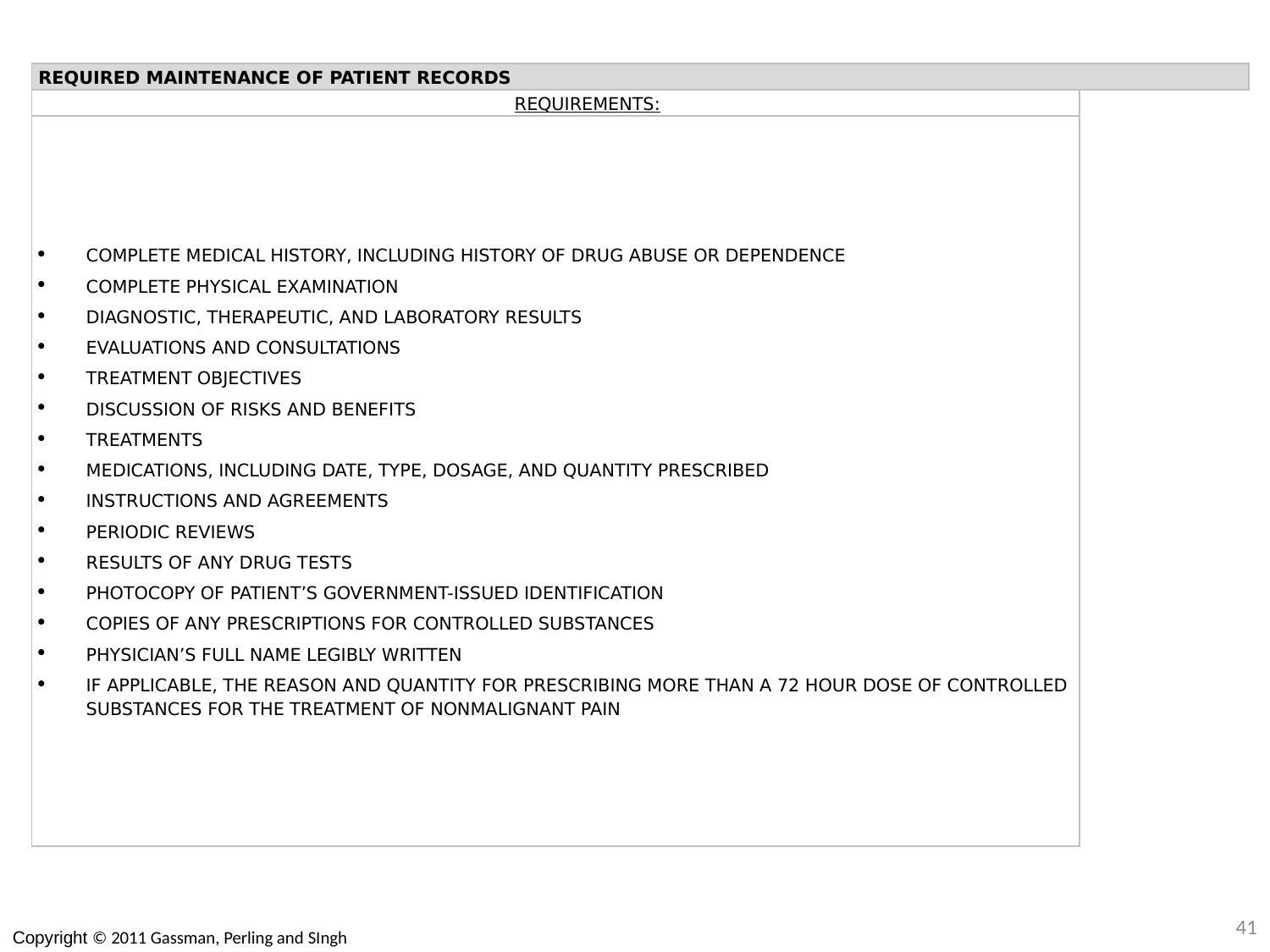

| required maintenance of patient records |  |
| --- | --- |
| Requirements: |  |
| Complete medical history, including history of drug abuse or dependence Complete physical examination Diagnostic, therapeutic, and laboratory results Evaluations and consultations Treatment objectives Discussion of risks and benefits Treatments Medications, including date, type, dosage, and quantity prescribed Instructions and agreements Periodic reviews Results of any drug tests Photocopy of patient’s government-issued identification Copies of any prescriptions for controlled substances Physician’s full name legibly written If applicable, the reason and quantity for prescribing more than a 72 hour dose of controlled substances for the treatment of nonmalignant pain |  |
41
Copyright © 2011 Gassman, Perling and SIngh